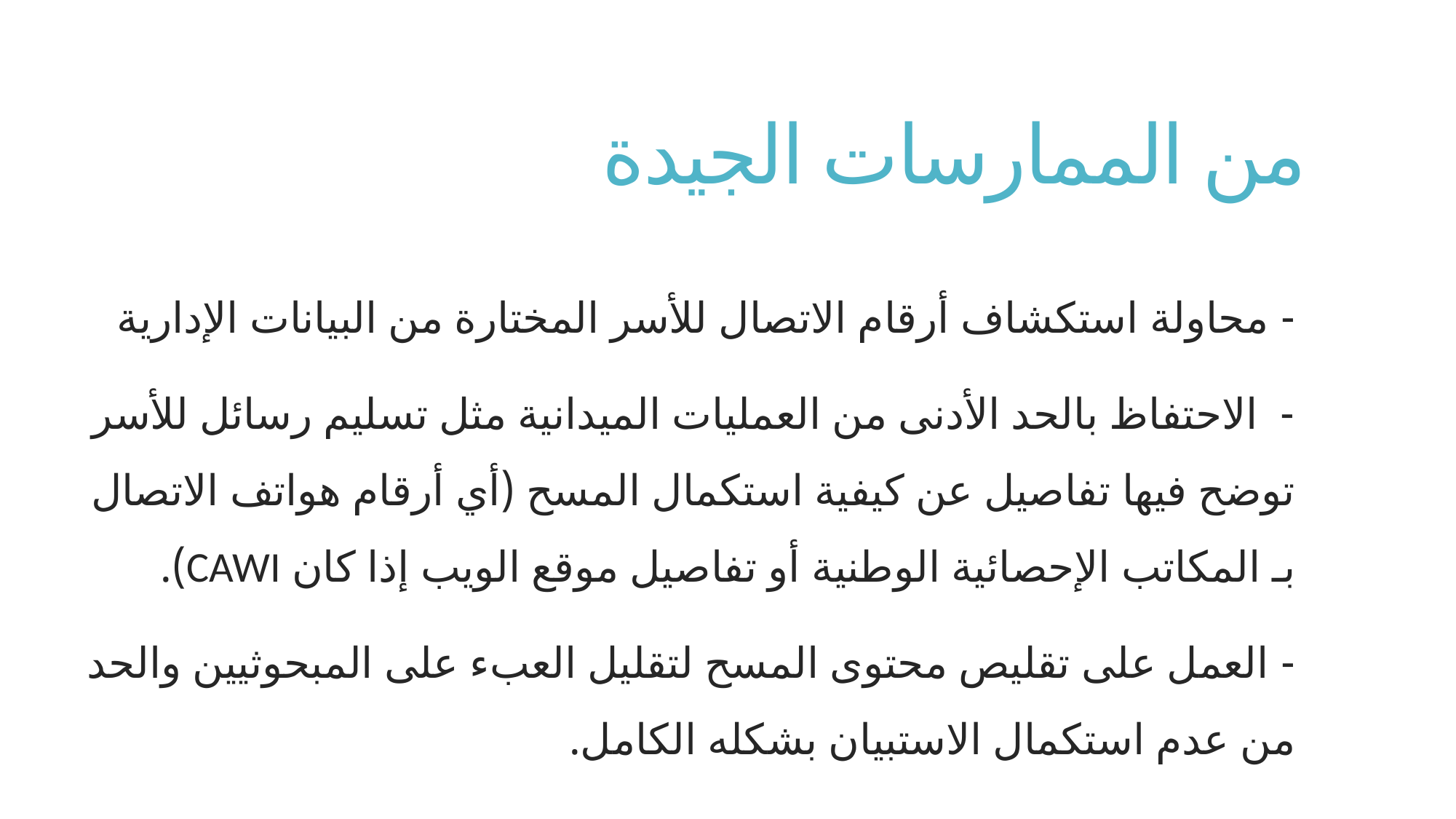

# من الممارسات الجيدة

- محاولة استكشاف أرقام الاتصال للأسر المختارة من البيانات الإدارية
-  الاحتفاظ بالحد الأدنى من العمليات الميدانية مثل تسليم رسائل للأسر توضح فيها تفاصيل عن كيفية استكمال المسح (أي أرقام هواتف الاتصال بـ المكاتب الإحصائية الوطنية أو تفاصيل موقع الويب إذا كان CAWI).
- العمل على تقليص محتوى المسح لتقليل العبء على المبحوثيين والحد من عدم استكمال الاستبيان بشكله الكامل.

-  العودة إلى عينات للاسر القديمة، والتي تتوفر فيها معلومات الاتصال الخاصة بهذه الأسر